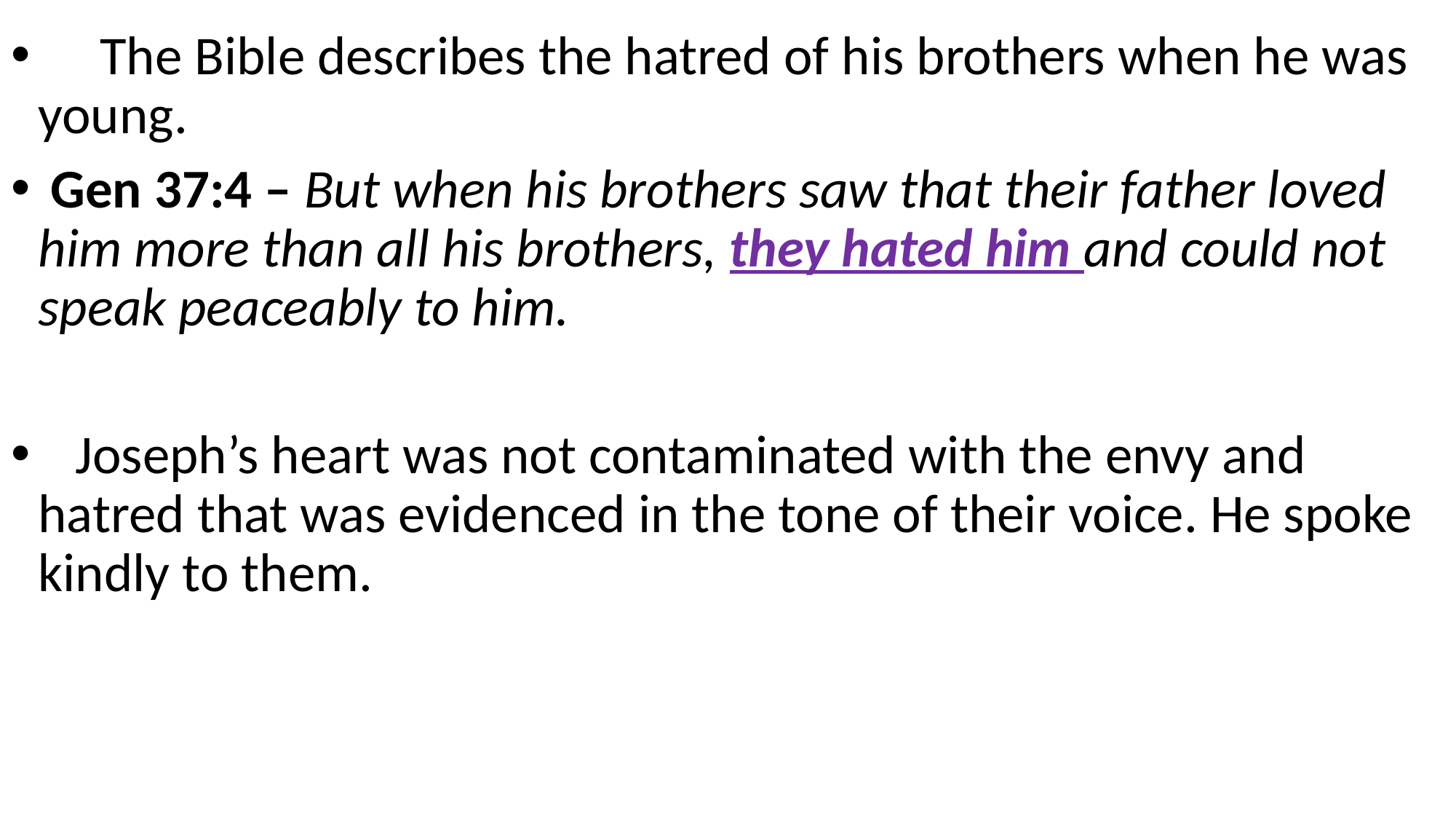

The Bible describes the hatred of his brothers when he was young.
 Gen 37:4 – But when his brothers saw that their father loved him more than all his brothers, they hated him and could not speak peaceably to him.

   Joseph’s heart was not contaminated with the envy and hatred that was evidenced in the tone of their voice. He spoke kindly to them.